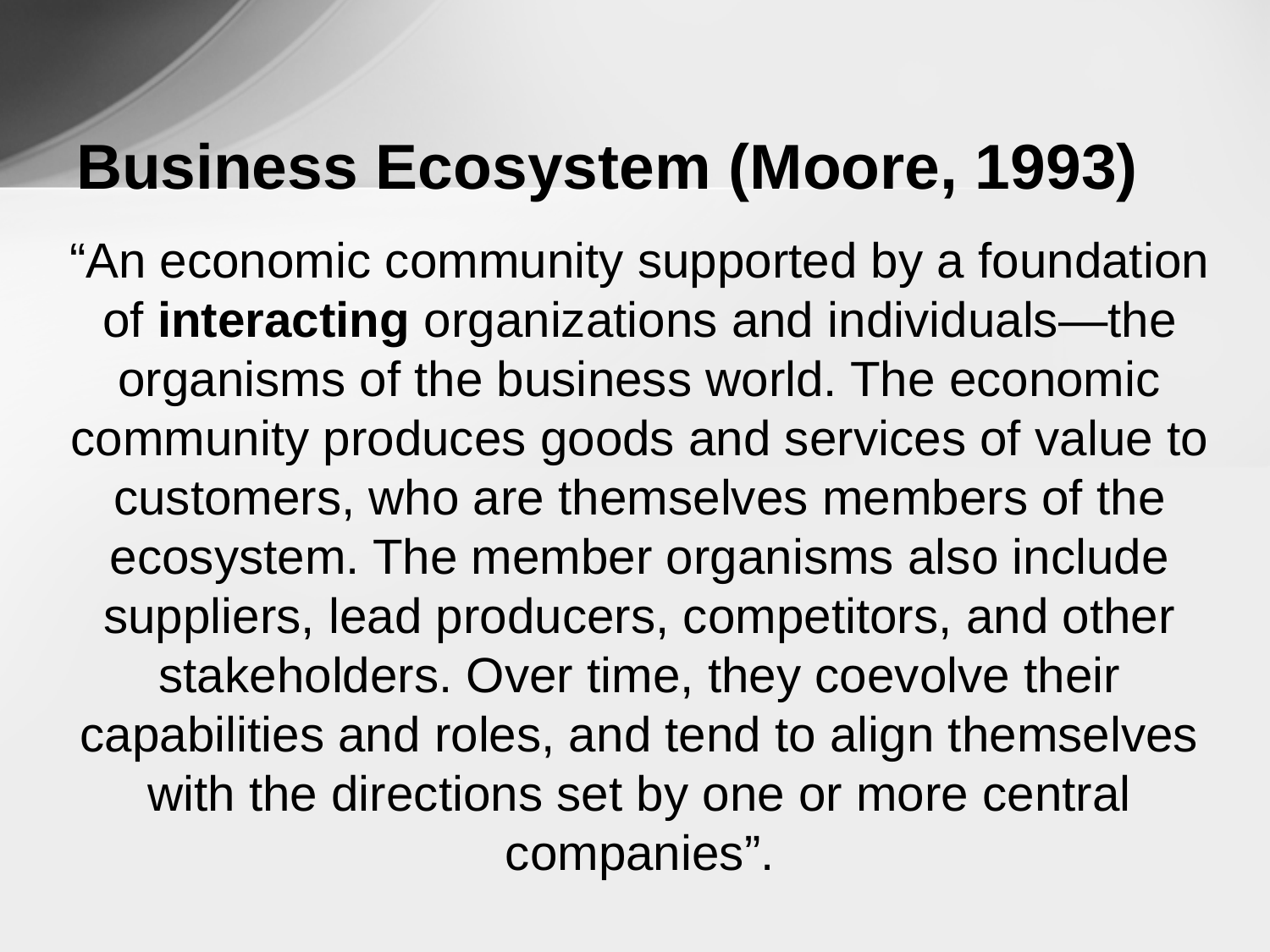

# Business Ecosystem (Moore, 1993)
“An economic community supported by a foundation of interacting organizations and individuals—the organisms of the business world. The economic community produces goods and services of value to customers, who are themselves members of the ecosystem. The member organisms also include suppliers, lead producers, competitors, and other stakeholders. Over time, they coevolve their capabilities and roles, and tend to align themselves with the directions set by one or more central companies”.